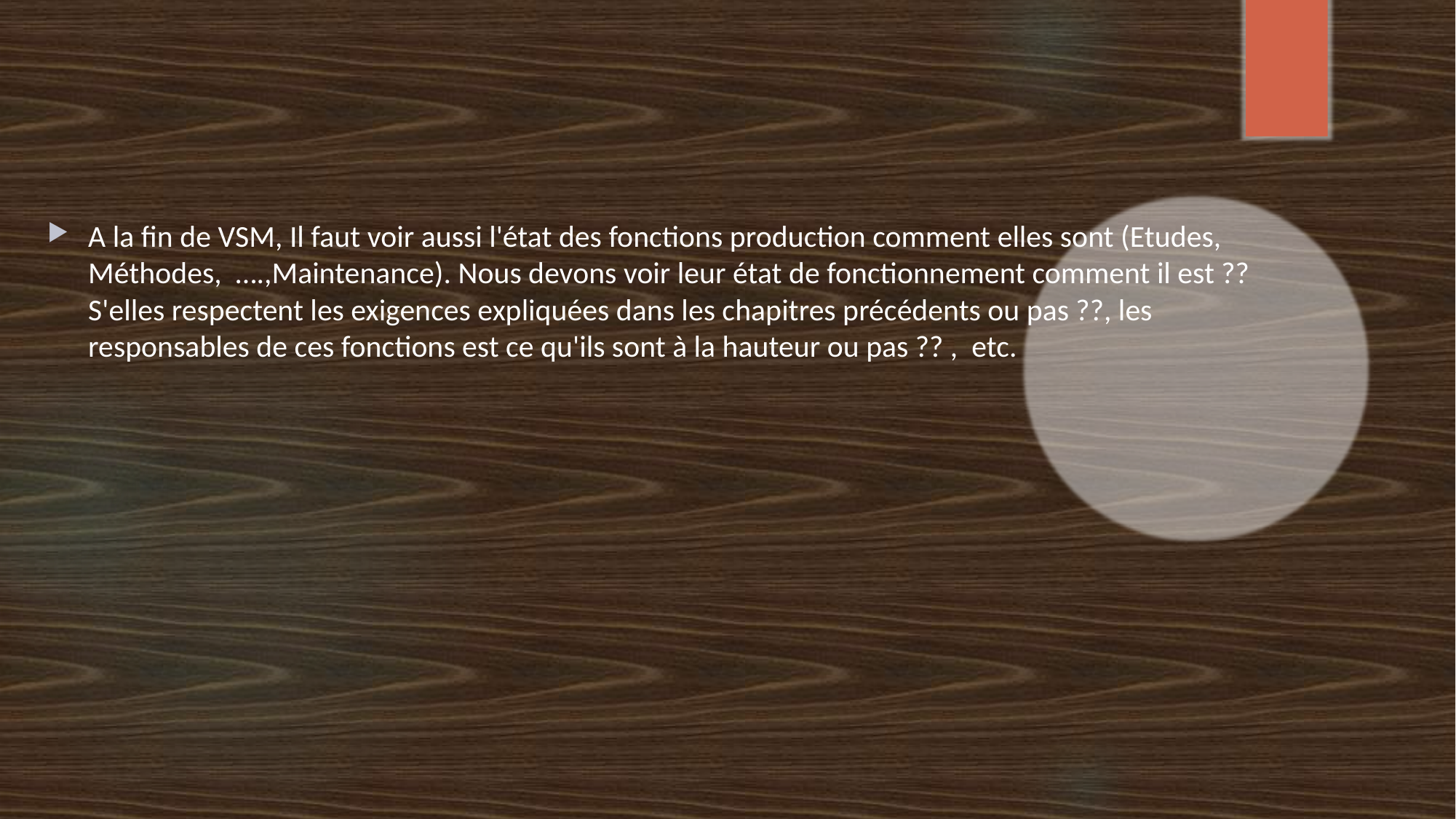

A la fin de VSM, Il faut voir aussi l'état des fonctions production comment elles sont (Etudes, Méthodes,  ….,Maintenance). Nous devons voir leur état de fonctionnement comment il est ?? S'elles respectent les exigences expliquées dans les chapitres précédents ou pas ??, les responsables de ces fonctions est ce qu'ils sont à la hauteur ou pas ?? ,  etc.